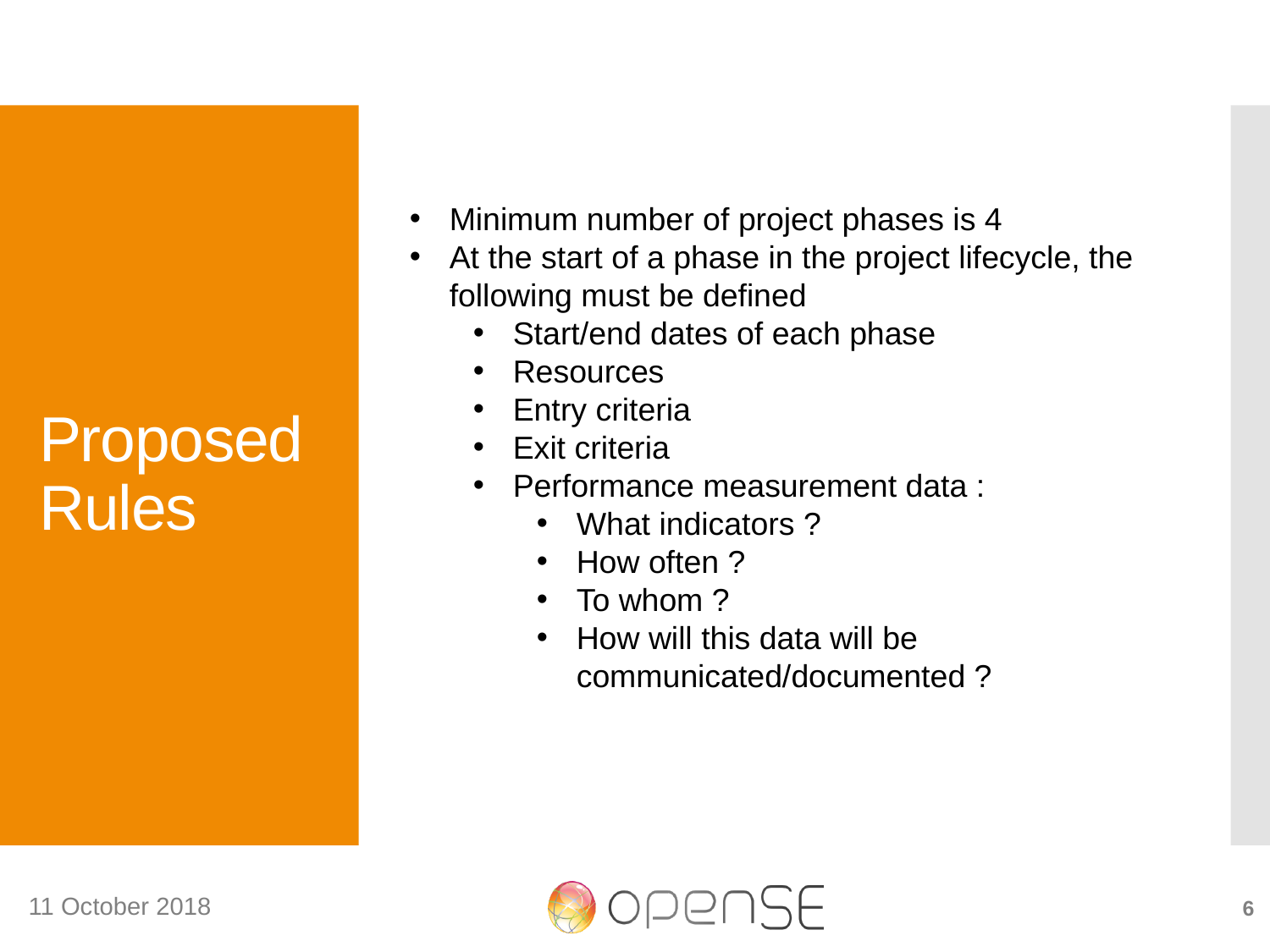

# Proposed Rules
Minimum number of project phases is 4
At the start of a phase in the project lifecycle, the following must be defined
Start/end dates of each phase
Resources
Entry criteria
Exit criteria
Performance measurement data :
What indicators ?
How often ?
To whom ?
How will this data will be communicated/documented ?

6